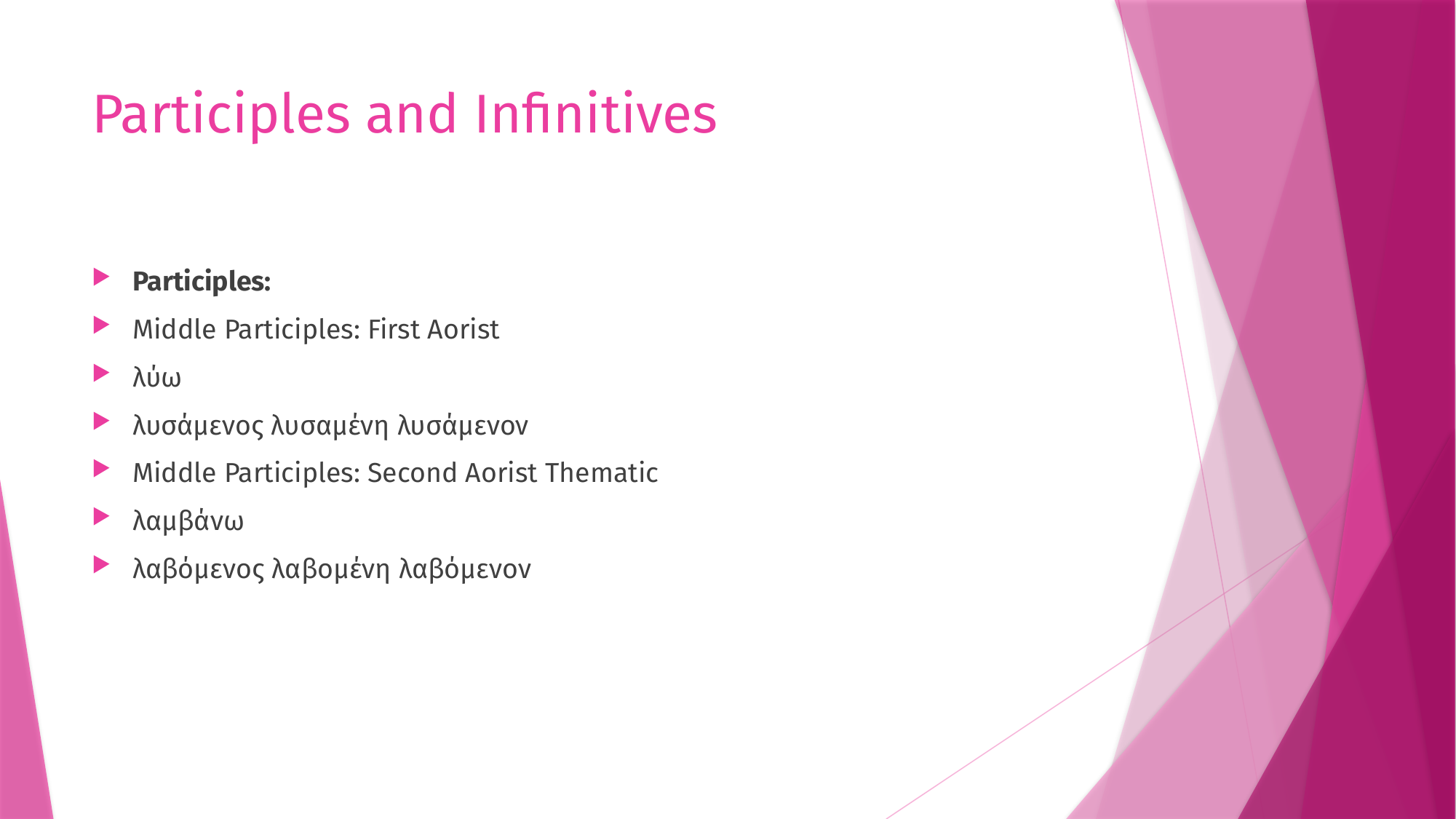

# Participles and Infinitives
Participles:
Middle Participles: First Aorist
λύω
λυσάμενος λυσαμένη λυσάμενον
Middle Participles: Second Aorist Thematic
λαμβάνω
λαβόμενος λαβομένη λαβόμενον